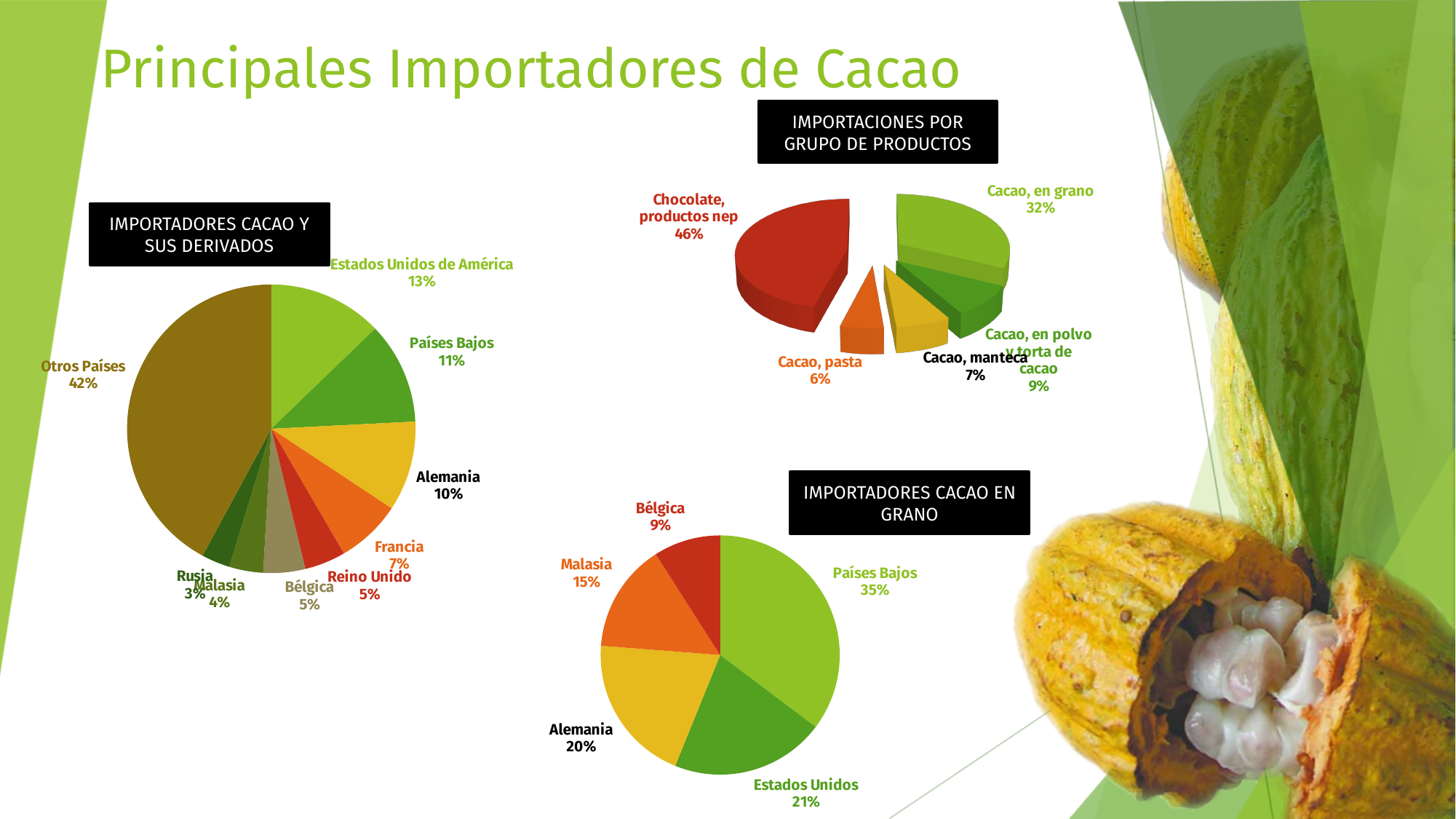

# Principales Importadores de Cacao
IMPORTACIONES POR GRUPO DE PRODUCTOS

[unsupported chart]

IMPORTADORES CACAO Y SUS DERIVADOS

### Chart

| Category | Part, 2013 |
|---|---|
| Estados Unidos de América | 0.128 |
| Países Bajos | 0.114 |
| Alemania | 0.101 |
| Francia | 0.073 |
| Reino Unido | 0.046 |
| Bélgica | 0.047 |
| Malasia | 0.038 |
| Rusia | 0.032 |
| Otros Países | 0.42099999999999993 |
IMPORTADORES CACAO EN GRANO

### Chart

| Category |  |
|---|---|
| Países Bajos | 0.238 |
| Estados Unidos | 0.1407 |
| Alemania | 0.1356 |
| Malasia | 0.0992 |
| Bélgica | 0.0611 |